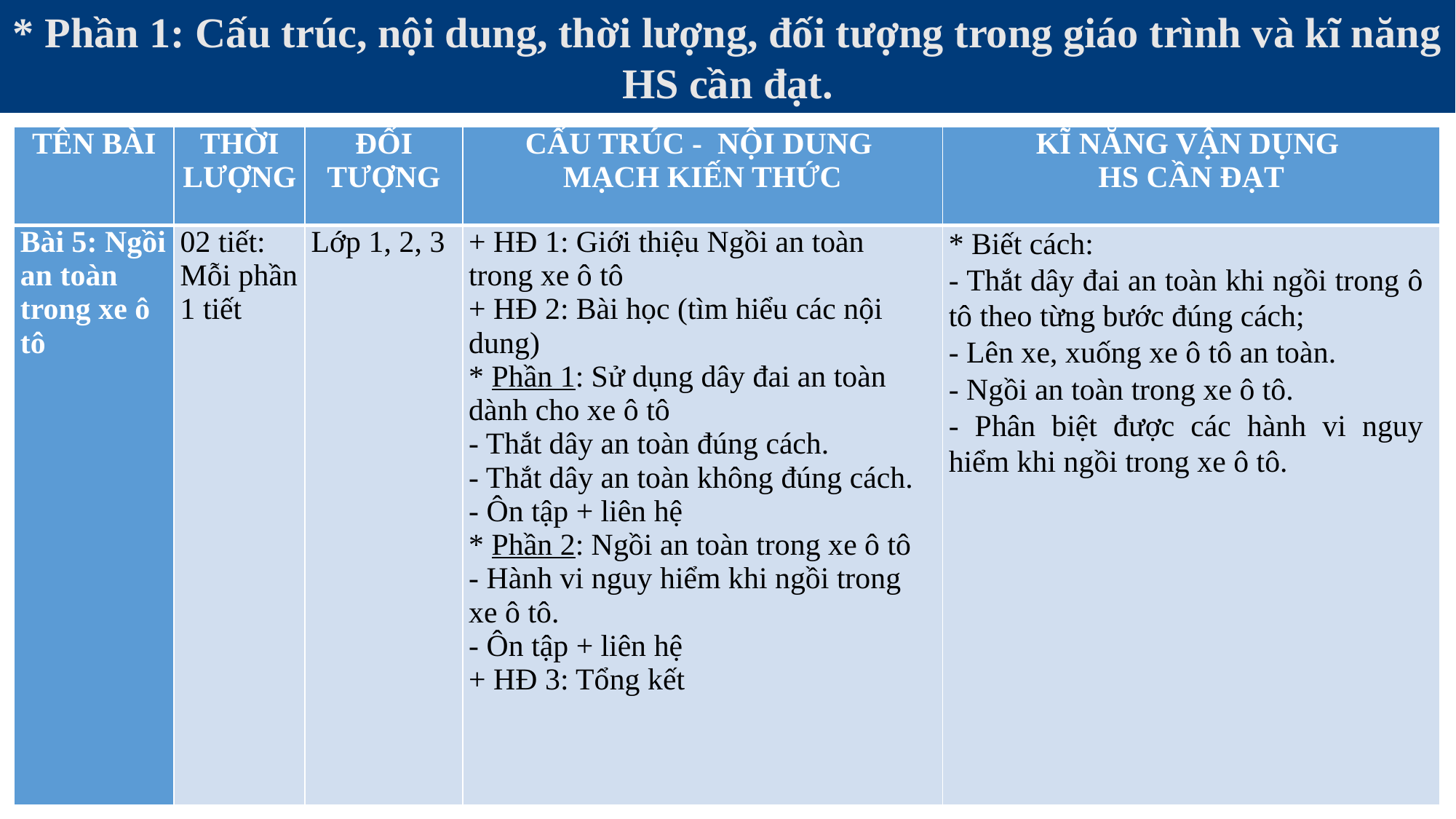

* Phần 1: Cấu trúc, nội dung, thời lượng, đối tượng trong giáo trình và kĩ năng HS cần đạt.
| TÊN BÀI | THỜI LƯỢNG | ĐỐI TƯỢNG | CẤU TRÚC - NỘI DUNG MẠCH KIẾN THỨC | KĨ NĂNG VẬN DỤNG HS CẦN ĐẠT |
| --- | --- | --- | --- | --- |
| Bài 5: Ngồi an toàn trong xe ô tô | 02 tiết: Mỗi phần 1 tiết | Lớp 1, 2, 3 | + HĐ 1: Giới thiệu Ngồi an toàn trong xe ô tô + HĐ 2: Bài học (tìm hiểu các nội dung) \* Phần 1: Sử dụng dây đai an toàn dành cho xe ô tô - Thắt dây an toàn đúng cách. - Thắt dây an toàn không đúng cách. - Ôn tập + liên hệ \* Phần 2: Ngồi an toàn trong xe ô tô - Hành vi nguy hiểm khi ngồi trong xe ô tô. - Ôn tập + liên hệ + HĐ 3: Tổng kết | \* Biết cách: - Thắt dây đai an toàn khi ngồi trong ô tô theo từng bước đúng cách; - Lên xe, xuống xe ô tô an toàn. - Ngồi an toàn trong xe ô tô. - Phân biệt được các hành vi nguy hiểm khi ngồi trong xe ô tô. |